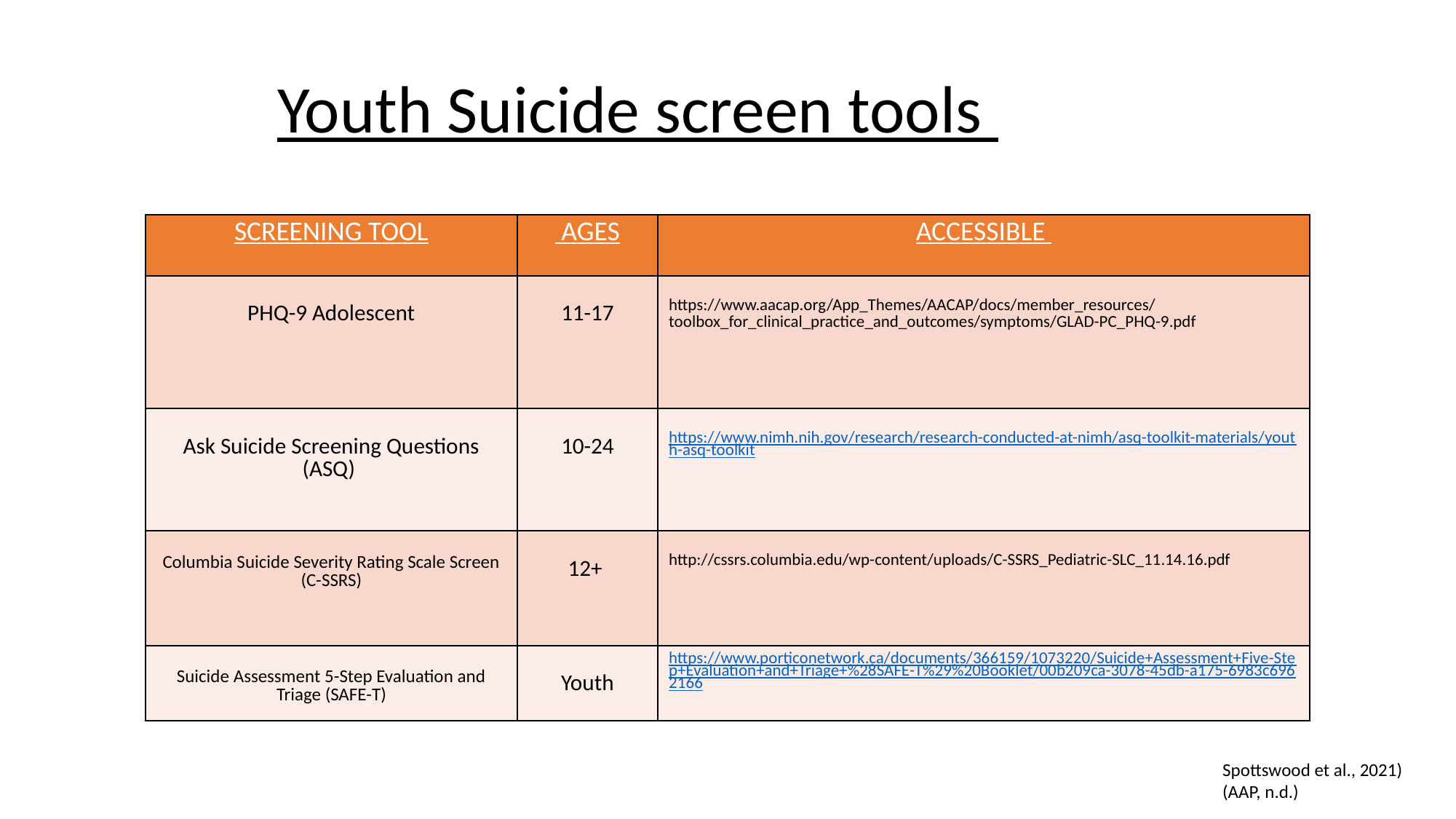

# Youth Suicide screen tools
| Screening Tool | ages | Accessible |
| --- | --- | --- |
| PHQ-9 Adolescent | 11-17 | https://www.aacap.org/App\_Themes/AACAP/docs/member\_resources/toolbox\_for\_clinical\_practice\_and\_outcomes/symptoms/GLAD-PC\_PHQ-9.pdf |
| Ask Suicide Screening Questions (ASQ) | 10-24 | https://www.nimh.nih.gov/research/research-conducted-at-nimh/asq-toolkit-materials/youth-asq-toolkit |
| Columbia Suicide Severity Rating Scale Screen (C-SSRS) | 12+ | http://cssrs.columbia.edu/wp-content/uploads/C-SSRS\_Pediatric-SLC\_11.14.16.pdf |
| Suicide Assessment 5-Step Evaluation and Triage (SAFE-T) | Youth | https://www.porticonetwork.ca/documents/366159/1073220/Suicide+Assessment+Five-Step+Evaluation+and+Triage+%28SAFE-T%29%20Booklet/00b209ca-3078-45db-a175-6983c6962166 |
Spottswood et al., 2021)
(AAP, n.d.)